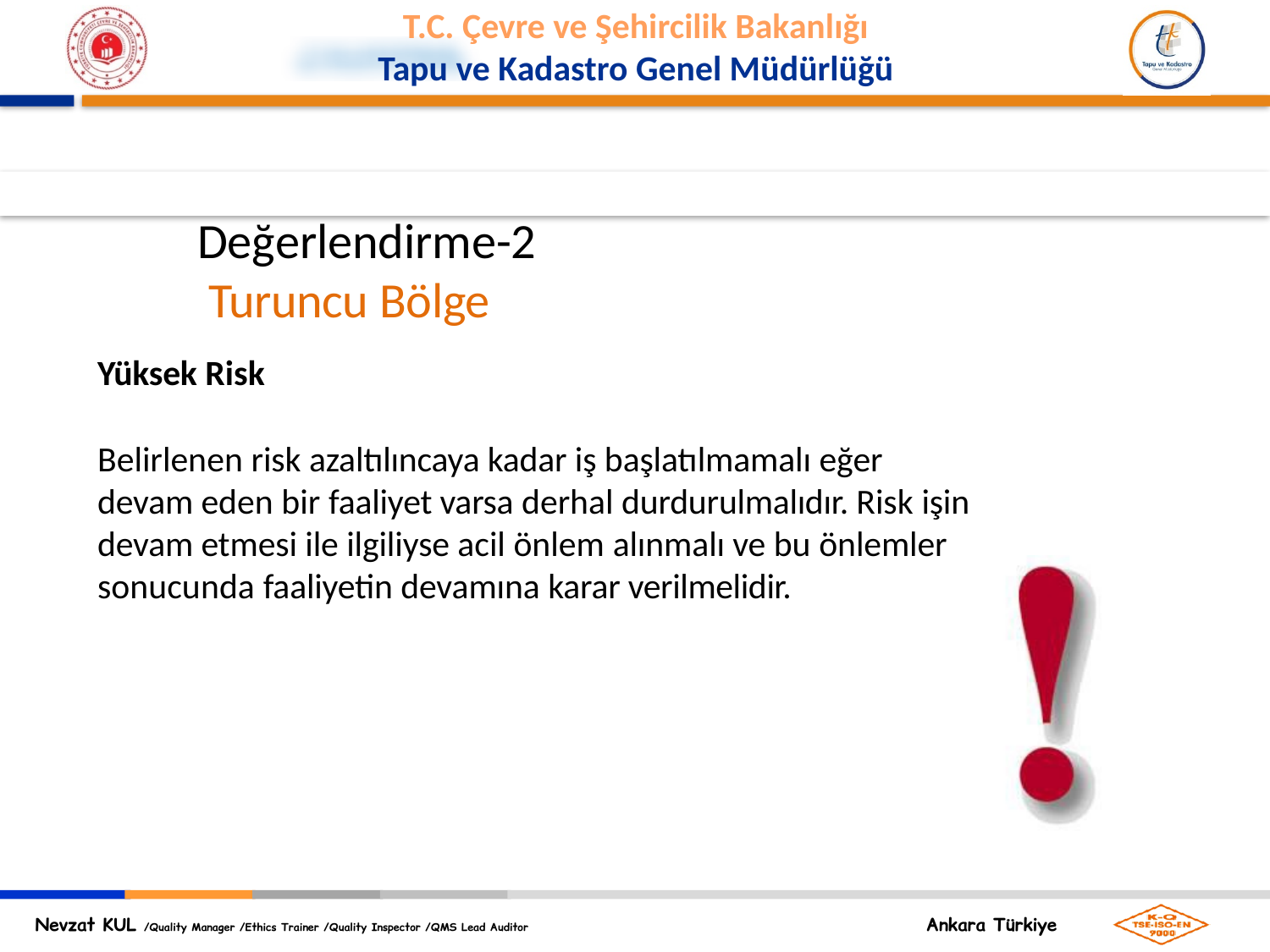

Değerlendirme-2  Turuncu Bölge
Yüksek Risk

Belirlenen risk azaltılıncaya kadar iş başlatılmamalı eğer  devam eden bir faaliyet varsa derhal durdurulmalıdır. Risk işin  devam etmesi ile ilgiliyse acil önlem alınmalı ve bu önlemler  sonucunda faaliyetin devamına karar verilmelidir.